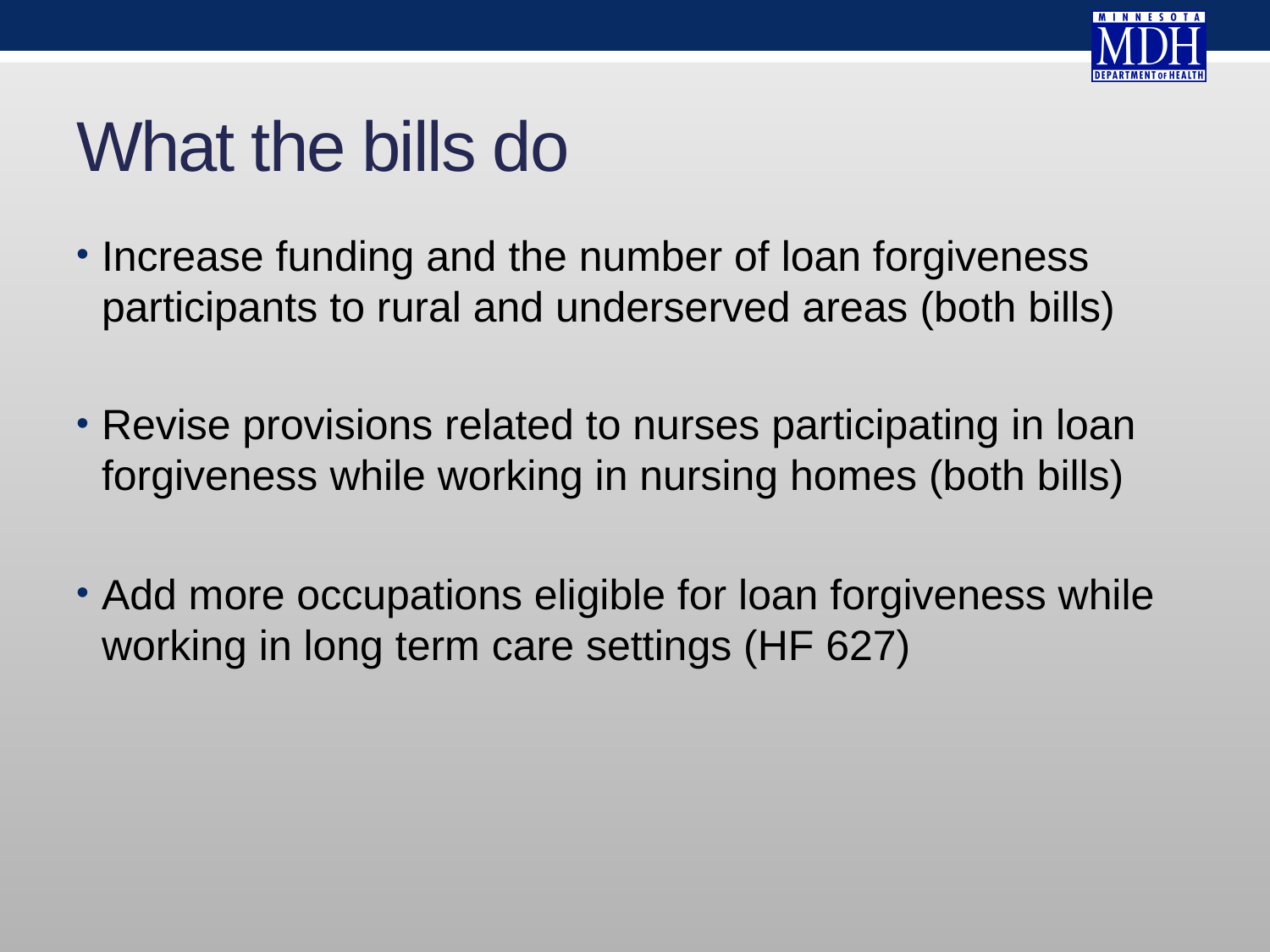

# What the bills do
Increase funding and the number of loan forgiveness participants to rural and underserved areas (both bills)

Revise provisions related to nurses participating in loan forgiveness while working in nursing homes (both bills)

Add more occupations eligible for loan forgiveness while working in long term care settings (HF 627)